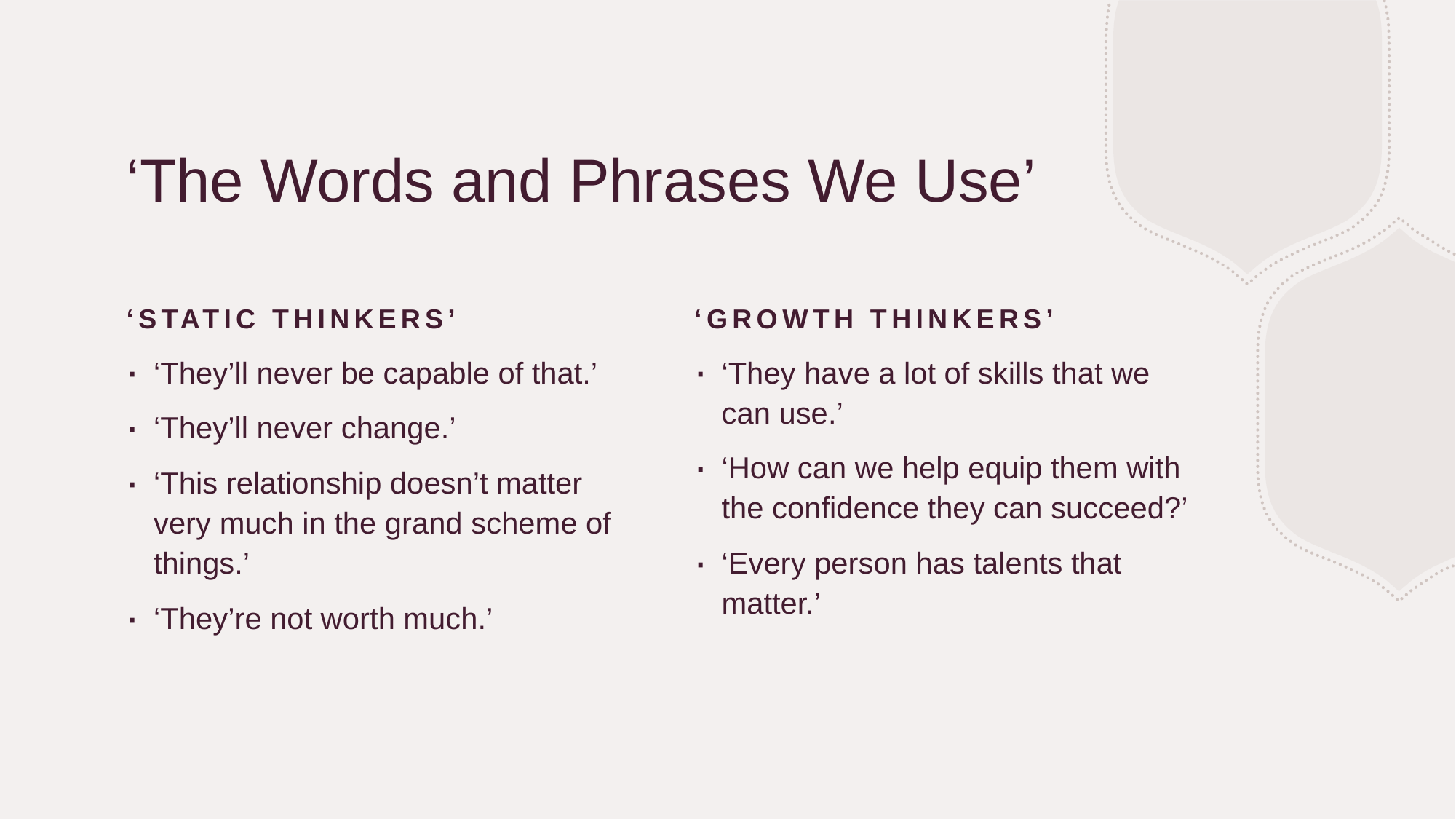

# ‘The Words and Phrases We Use’
‘Static thinkers’
‘growth thinkers’
‘They’ll never be capable of that.’
‘They’ll never change.’
‘This relationship doesn’t matter very much in the grand scheme of things.’
‘They’re not worth much.’
‘They have a lot of skills that we can use.’
‘How can we help equip them with the confidence they can succeed?’
‘Every person has talents that matter.’